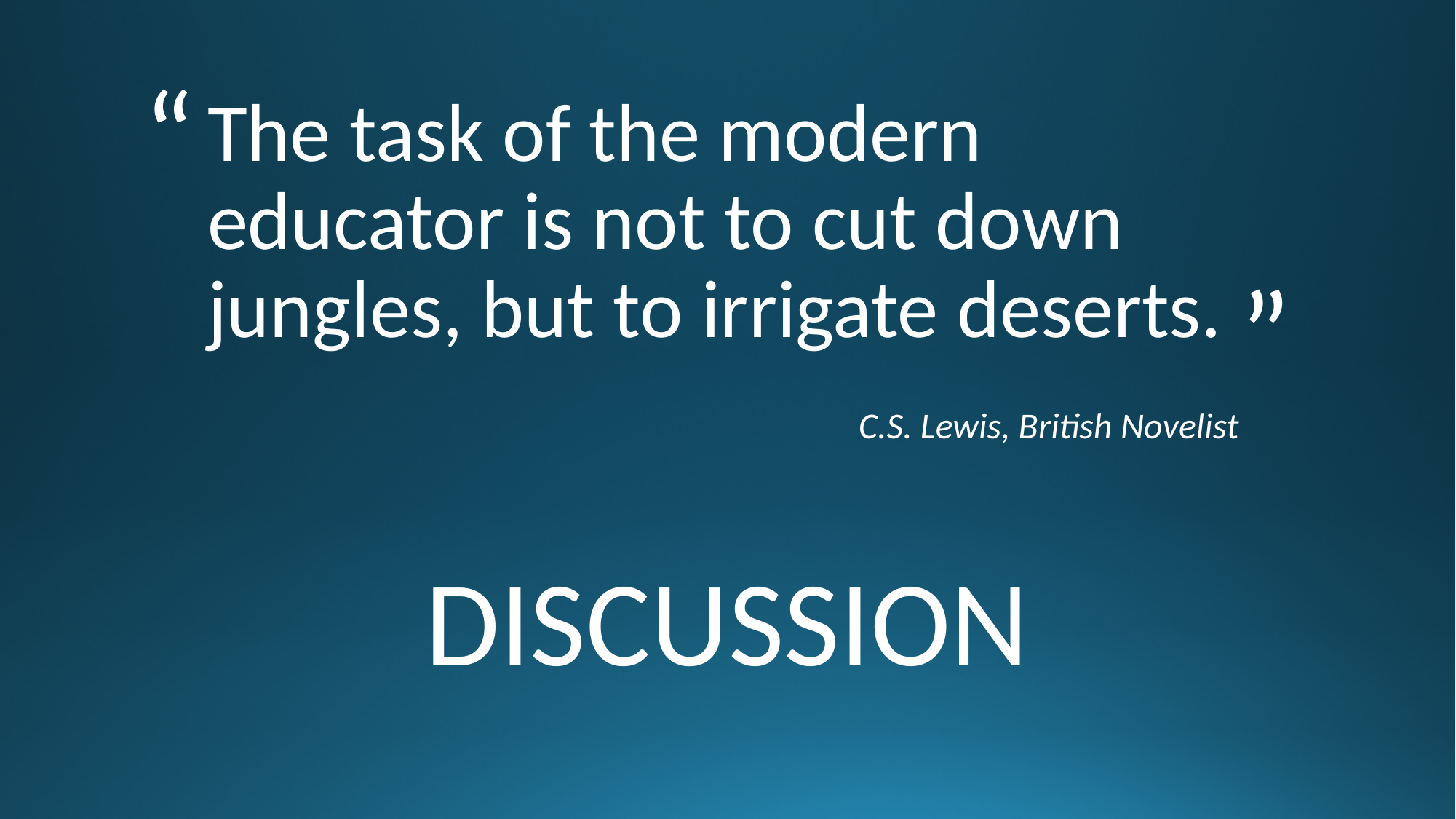

# The task of the modern educator is not to cut down jungles, but to irrigate deserts.
C.S. Lewis, British Novelist
DISCUSSION